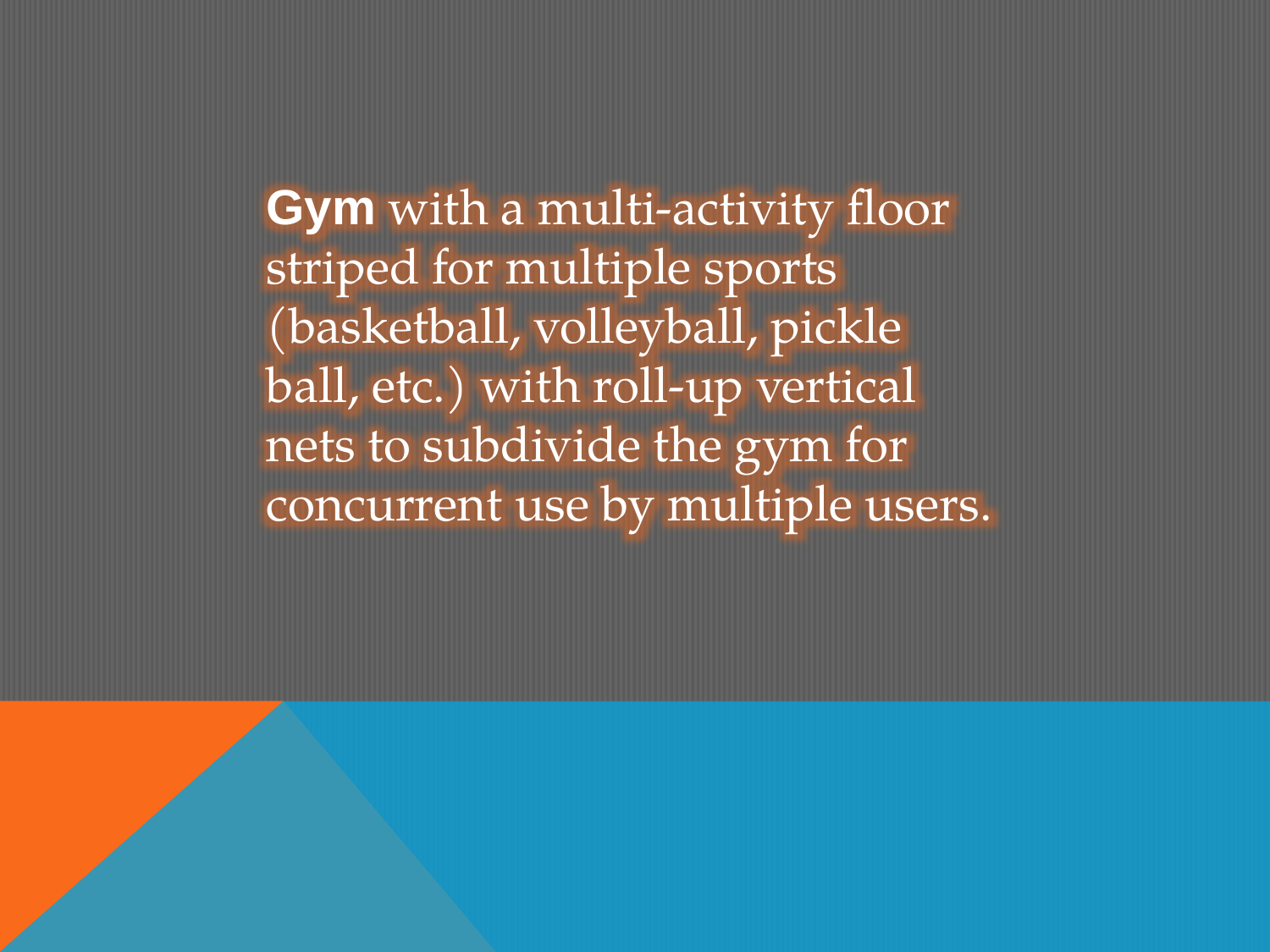

Gym with a multi-activity floor striped for multiple sports (basketball, volleyball, pickle ball, etc.) with roll-up vertical nets to subdivide the gym for concurrent use by multiple users.